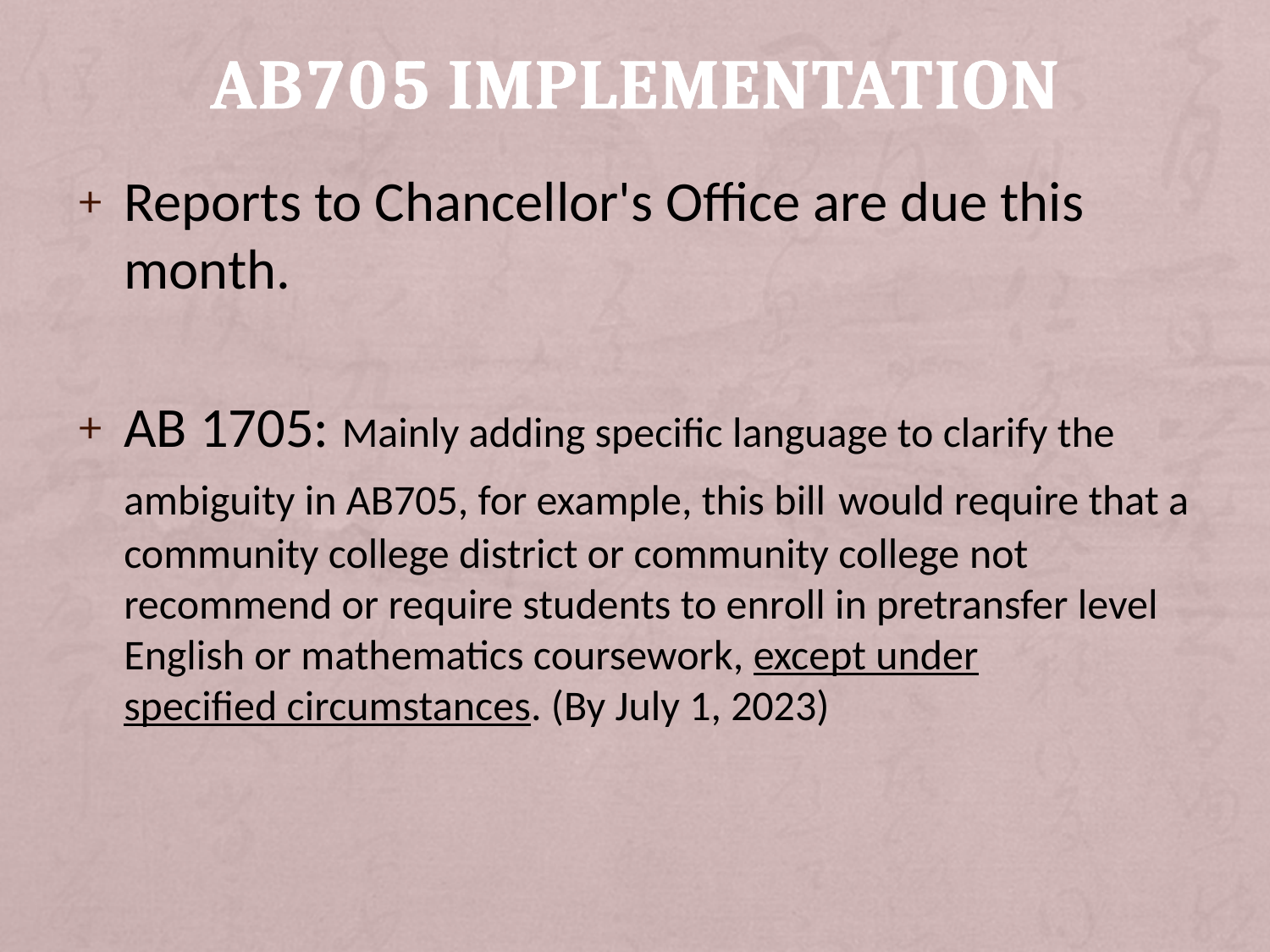

# AB705 Implementation
Reports to Chancellor's Office are due this month.

AB 1705: Mainly adding specific language to clarify the ambiguity in AB705, for example, this bill would require that a community college district or community college not recommend or require students to enroll in pretransfer level English or mathematics coursework, except under specified circumstances. (By July 1, 2023)